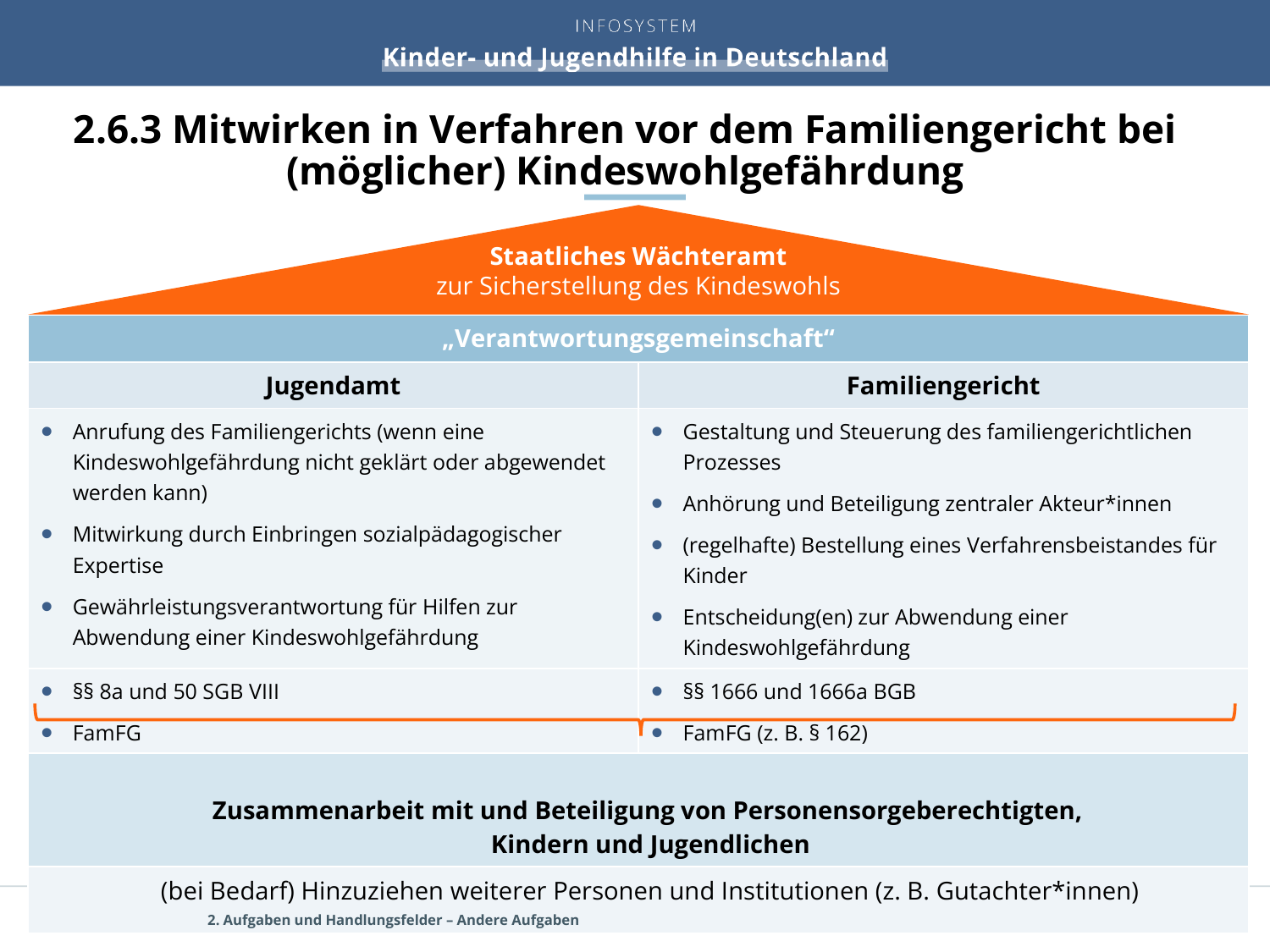

# 2.6.3 Mitwirken in Verfahren vor dem Familiengericht bei (möglicher) Kindeswohlgefährdung

Staatliches Wächteramt
zur Sicherstellung des Kindeswohls

| „Verantwortungsgemeinschaft“ | Familiengericht |
| --- | --- |
| Jugendamt | Familiengericht |
| Anrufung des Familiengerichts (wenn eine Kindeswohlgefährdung nicht geklärt oder abgewendet werden kann) Mitwirkung durch Einbringen sozialpädagogischer Expertise Gewährleistungsverantwortung für Hilfen zur Abwendung einer Kindeswohlgefährdung | Gestaltung und Steuerung des familiengerichtlichen Prozesses Anhörung und Beteiligung zentraler Akteur\*innen (regelhafte) Bestellung eines Verfahrensbeistandes für Kinder Entscheidung(en) zur Abwendung einer Kindeswohlgefährdung |
| §§ 8a und 50 SGB VIII FamFG | §§ 1666 und 1666a BGB FamFG (z. B. § 162) |
| Zusammenarbeit mit und Beteiligung von Personensorgeberechtigten, Kindern und Jugendlichen |  |
| (bei Bedarf) Hinzuziehen weiterer Personen und Institutionen (z. B. Gutachter\*innen) |  |
2. Aufgaben und Handlungsfelder – Andere Aufgaben